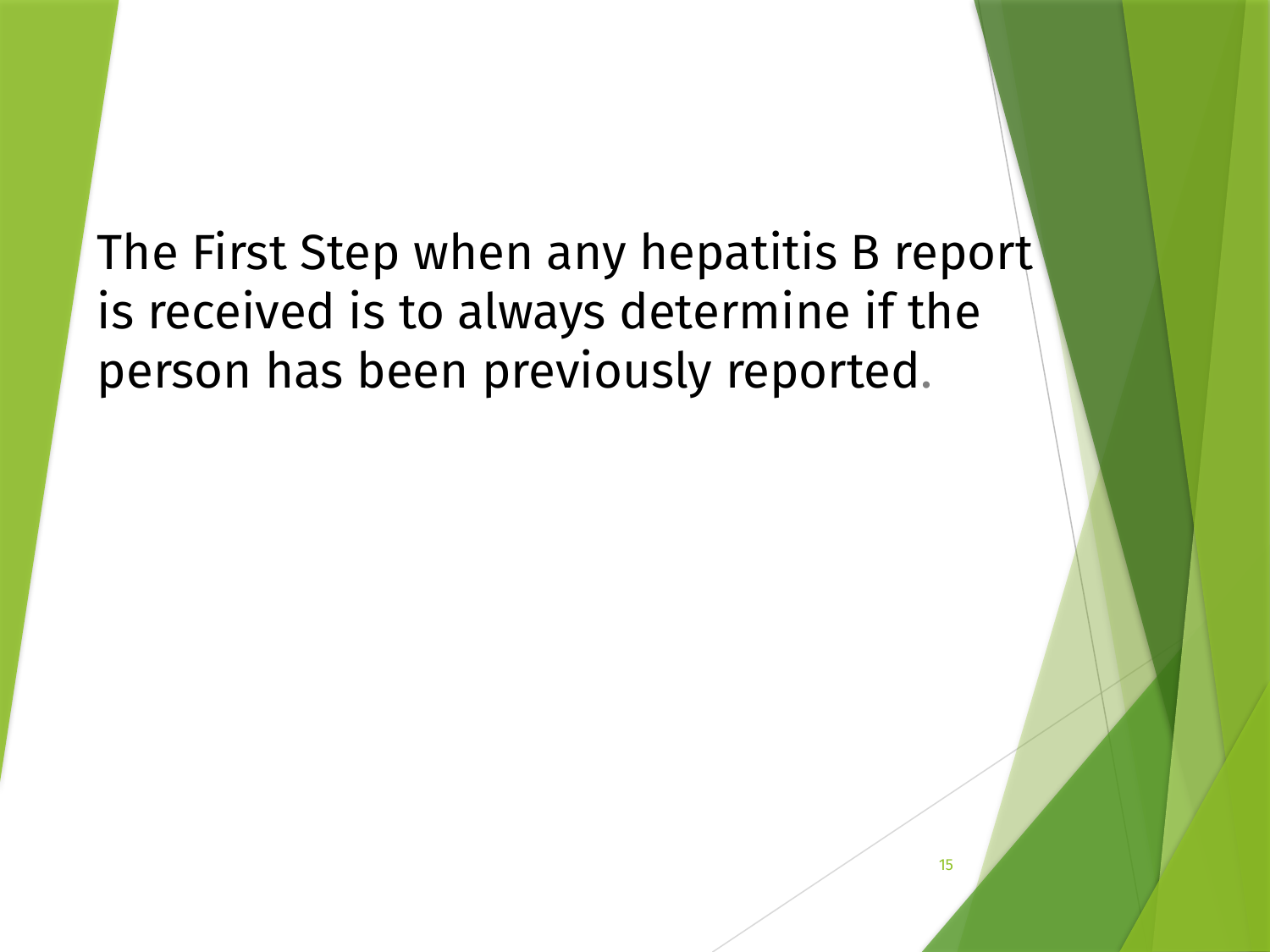

The First Step when any hepatitis B report is received is to always determine if the person has been previously reported.
15